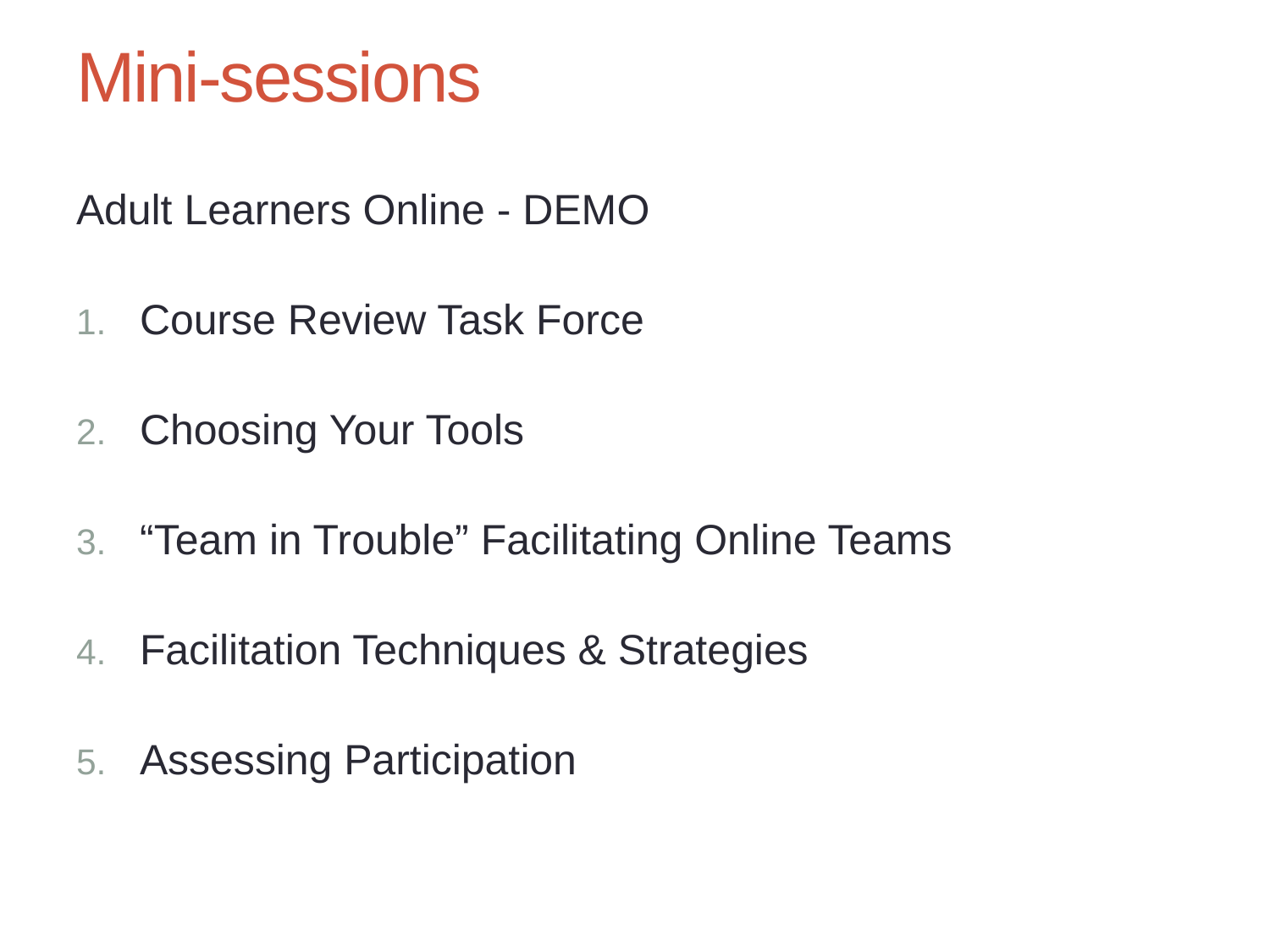

# Mini-sessions
Adult Learners Online - DEMO
Course Review Task Force
Choosing Your Tools
“Team in Trouble” Facilitating Online Teams
Facilitation Techniques & Strategies
Assessing Participation